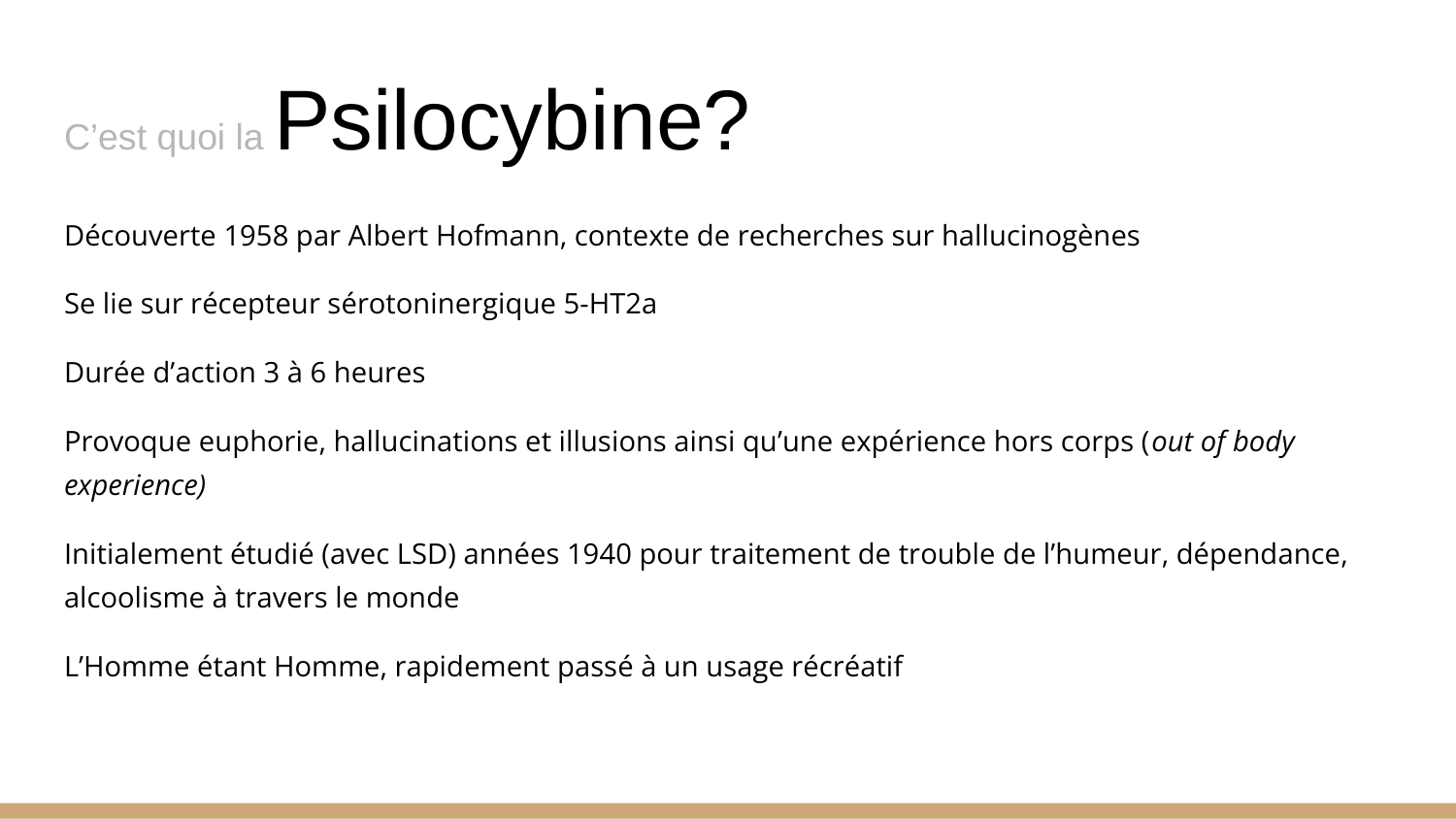

# C’est quoi la Psilocybine?
Découverte 1958 par Albert Hofmann, contexte de recherches sur hallucinogènes
Se lie sur récepteur sérotoninergique 5-HT2a
Durée d’action 3 à 6 heures
Provoque euphorie, hallucinations et illusions ainsi qu’une expérience hors corps (out of body experience)
Initialement étudié (avec LSD) années 1940 pour traitement de trouble de l’humeur, dépendance, alcoolisme à travers le monde
L’Homme étant Homme, rapidement passé à un usage récréatif